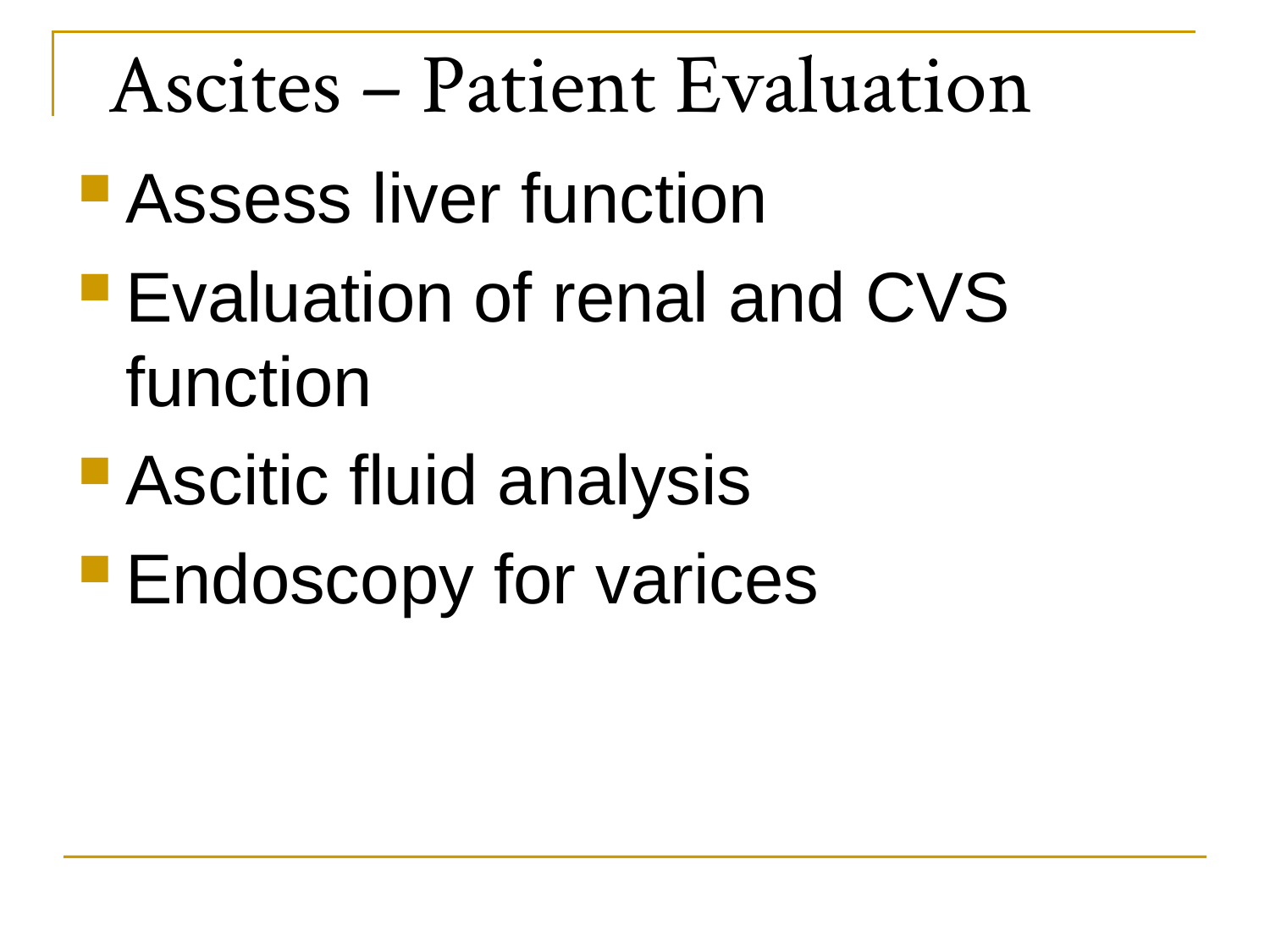

# Ascites – Patient Evaluation
Assess liver function
Evaluation of renal and CVS function
Ascitic fluid analysis
Endoscopy for varices